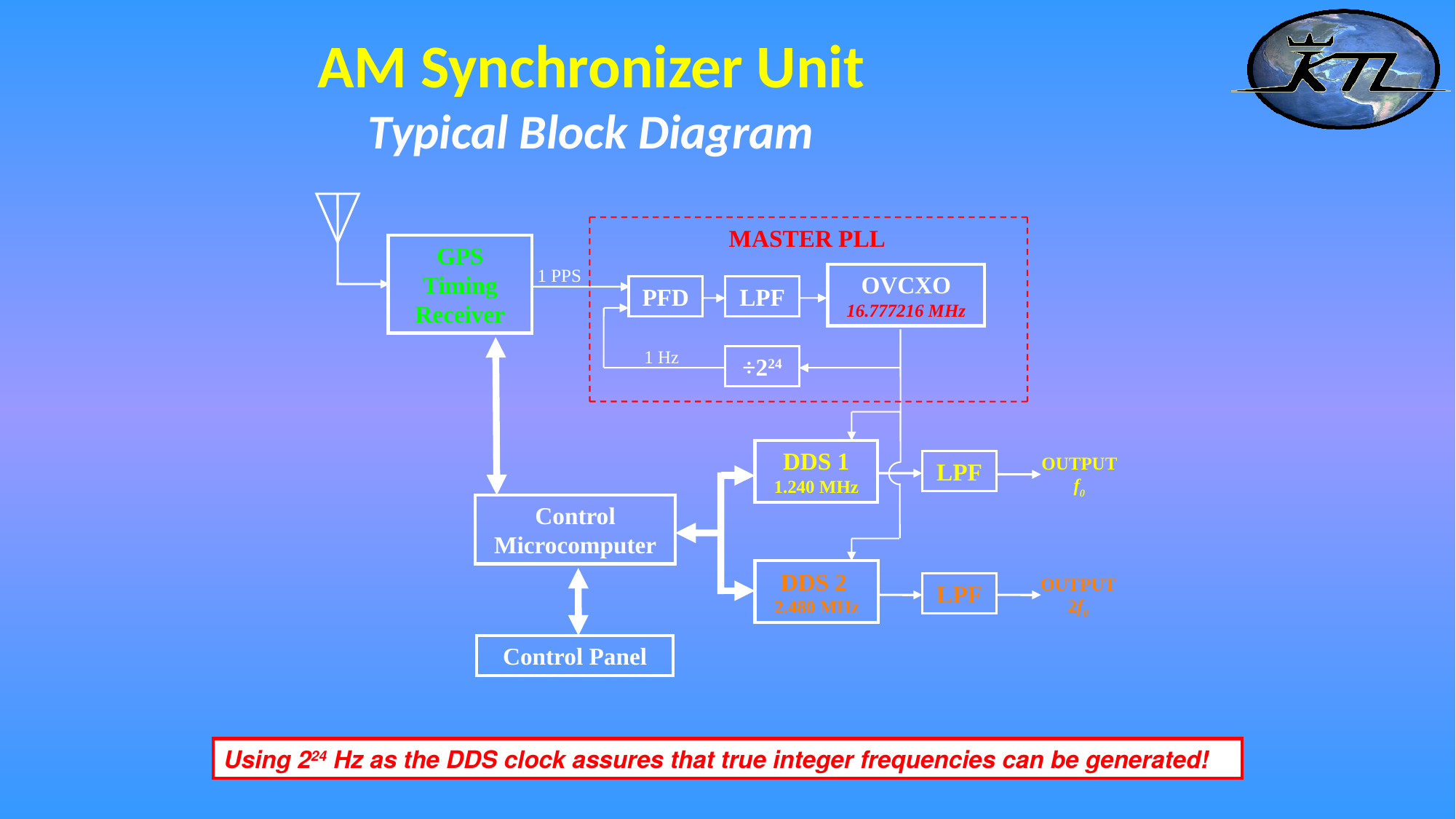

# AM Synchronizer Unit Typical Block Diagram

MASTER PLL

GPS Timing Receiver
1 PPS
OVCXO 16.777216 MHz
PFD
LPF

1 Hz
÷224

DDS 1 1.240 MHz
OUTPUT f0
LPF

Control Microcomputer

DDS 2  2.480 MHz
OUTPUT 2f0

LPF

Control Panel
Using 224 Hz as the DDS clock assures that true integer frequencies can be generated!